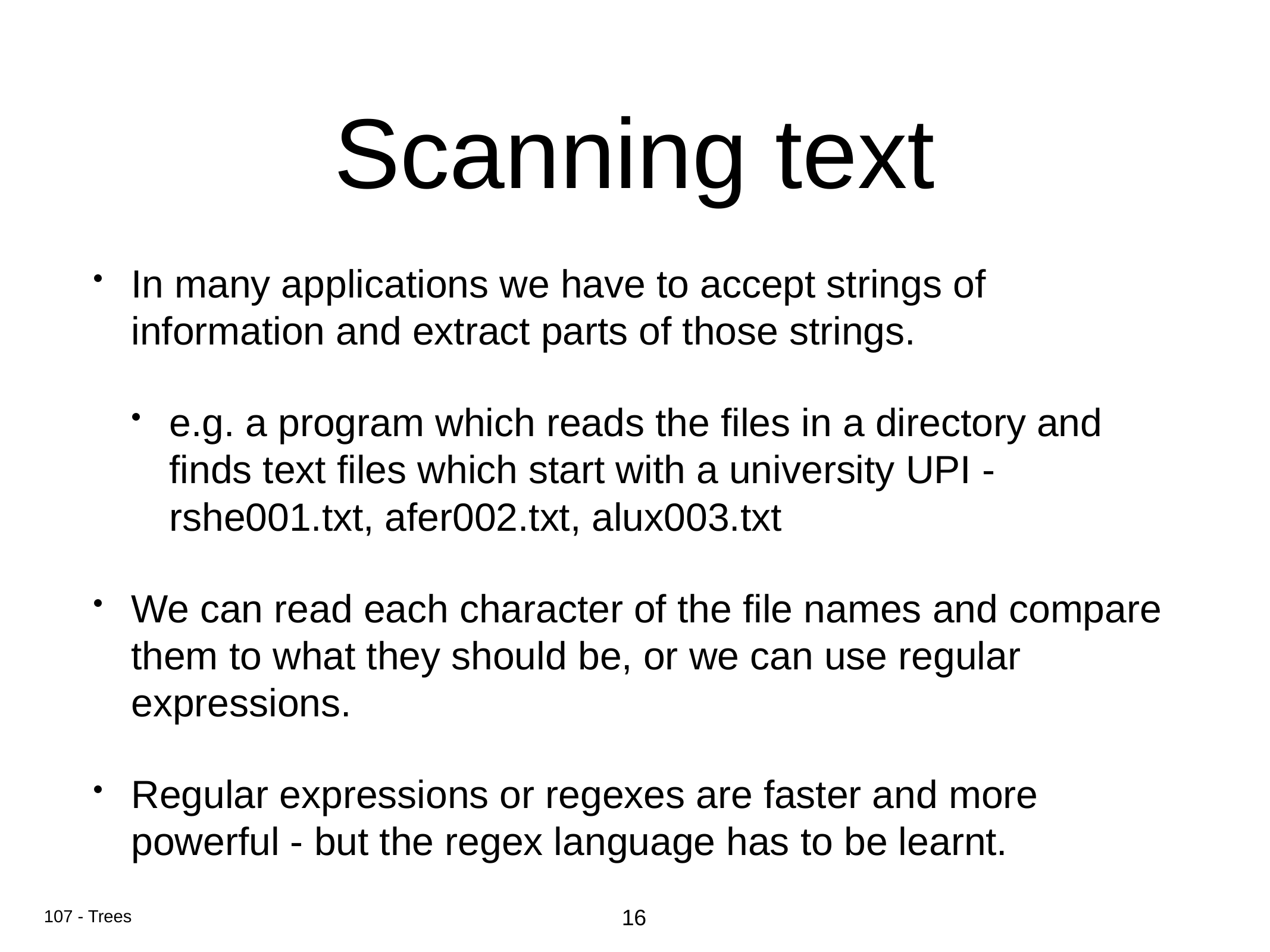

# Scanning text
In many applications we have to accept strings of information and extract parts of those strings.
e.g. a program which reads the files in a directory and finds text files which start with a university UPI - rshe001.txt, afer002.txt, alux003.txt
We can read each character of the file names and compare them to what they should be, or we can use regular expressions.
Regular expressions or regexes are faster and more powerful - but the regex language has to be learnt.
16